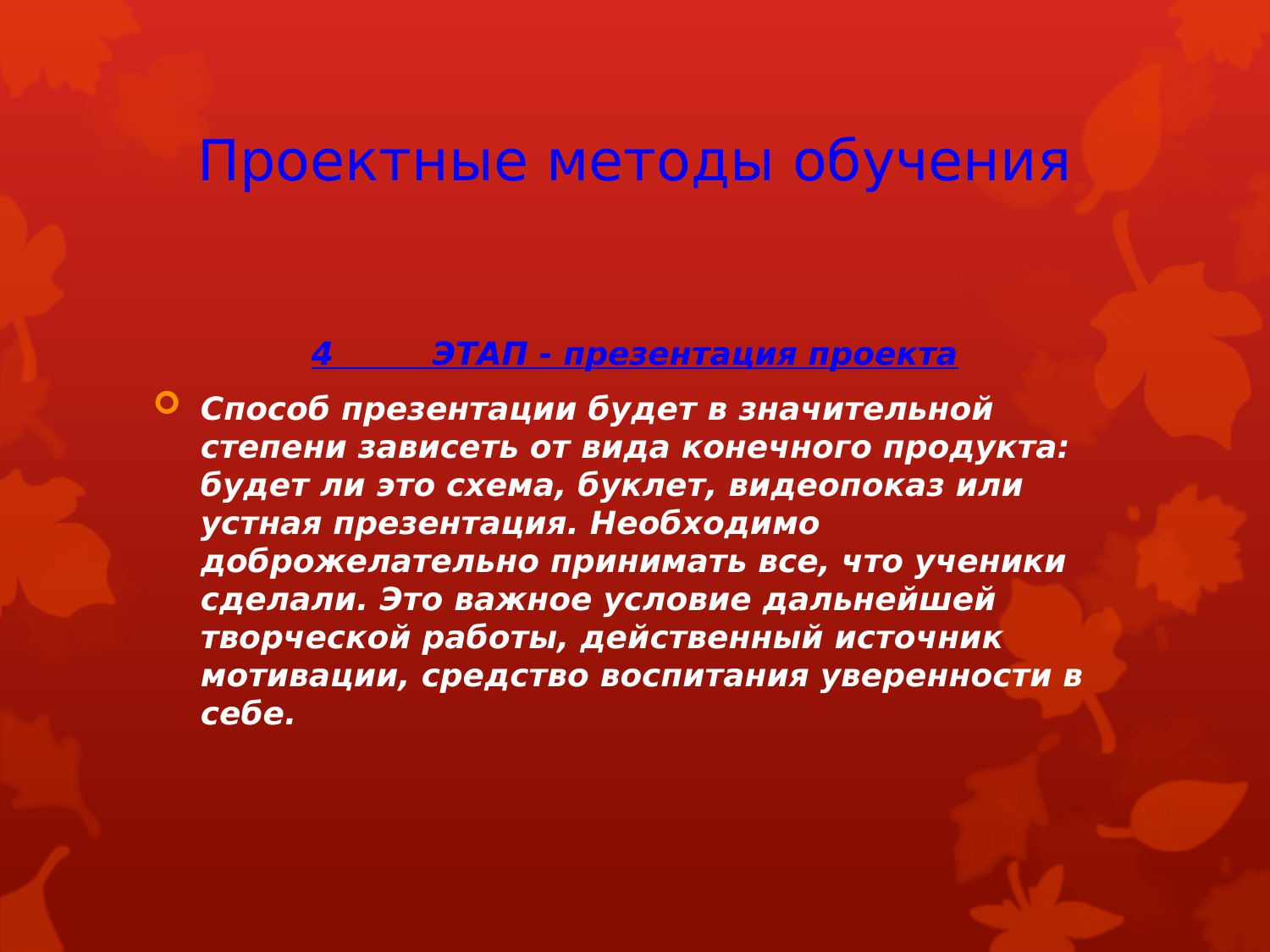

# Проектные методы обучения

4         ЭТАП - презентация проекта
Способ презентации будет в значительной степени зависеть от вида конечного продукта: будет ли это схема, буклет, видеопоказ или устная презентация. Необходимо доброжелательно принимать все, что ученики сделали. Это важное условие дальнейшей творческой работы, действенный источник мотивации, средство воспитания уверенности в себе.